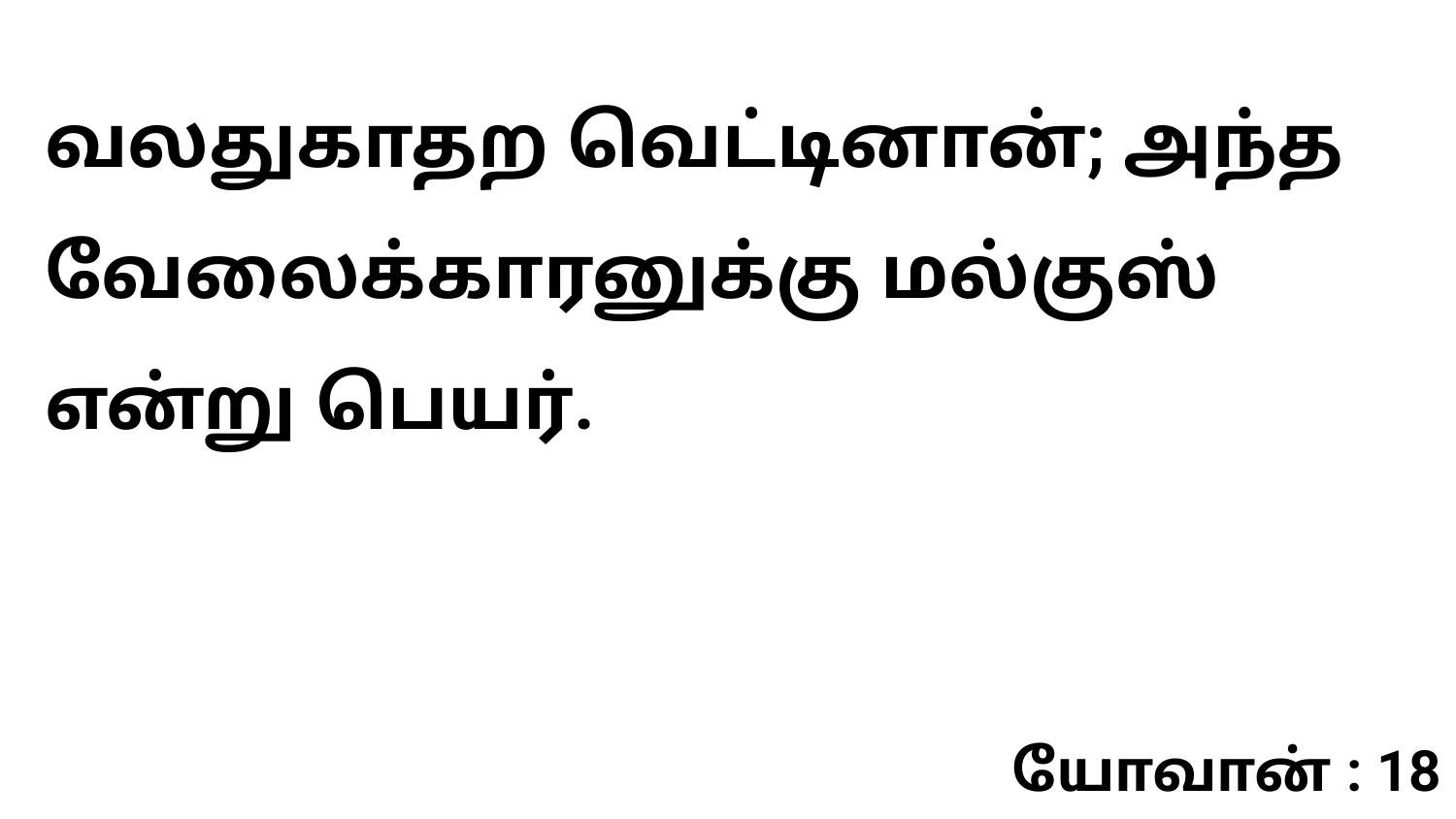

வலதுகாதற வெட்டினான்; அந்த வேலைக்காரனுக்கு மல்குஸ் என்று பெயர்.
யோவான் : 18